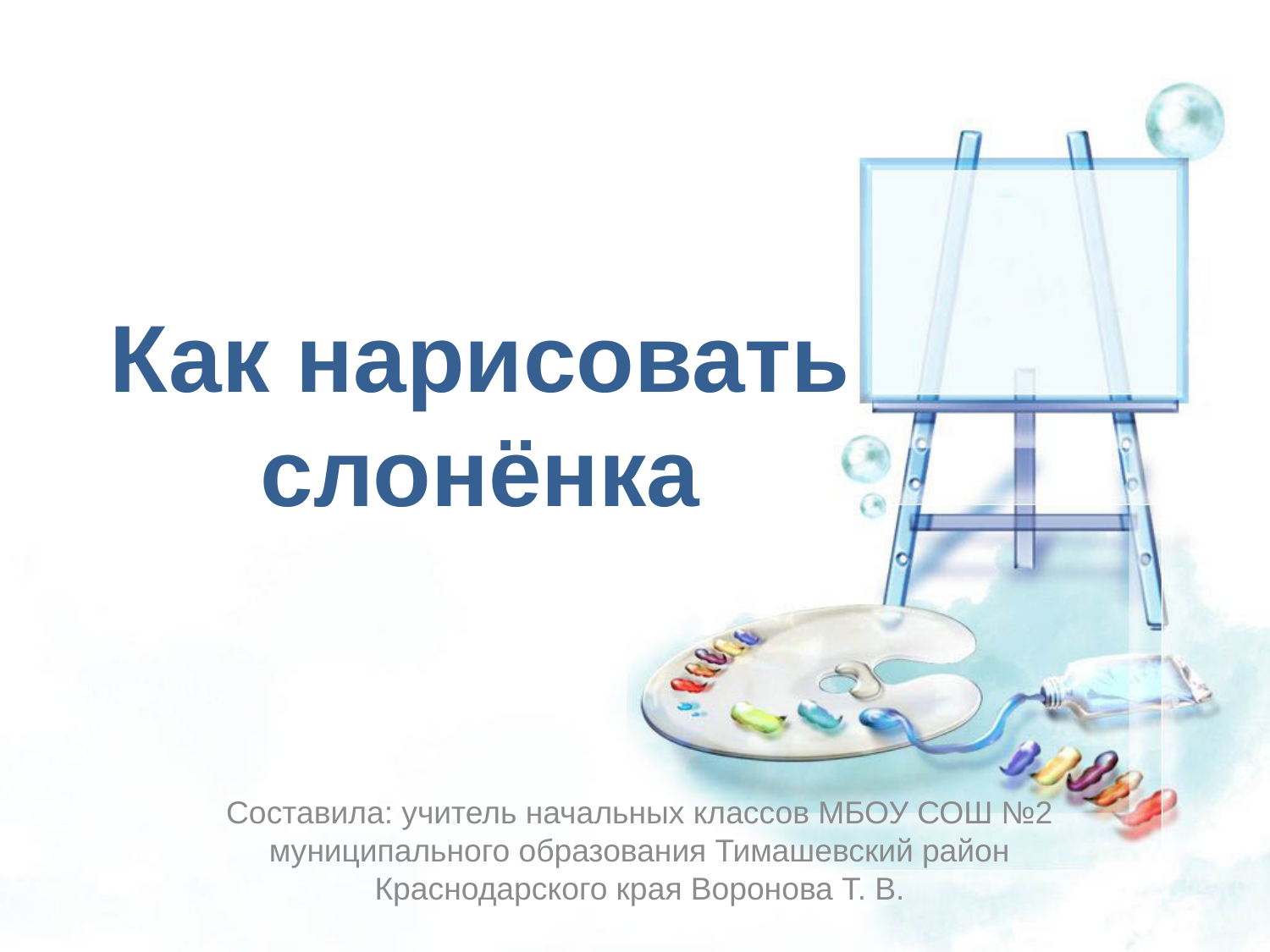

# Как нарисовать слонёнка
Составила: учитель начальных классов МБОУ СОШ №2 муниципального образования Тимашевский район Краснодарского края Воронова Т. В.